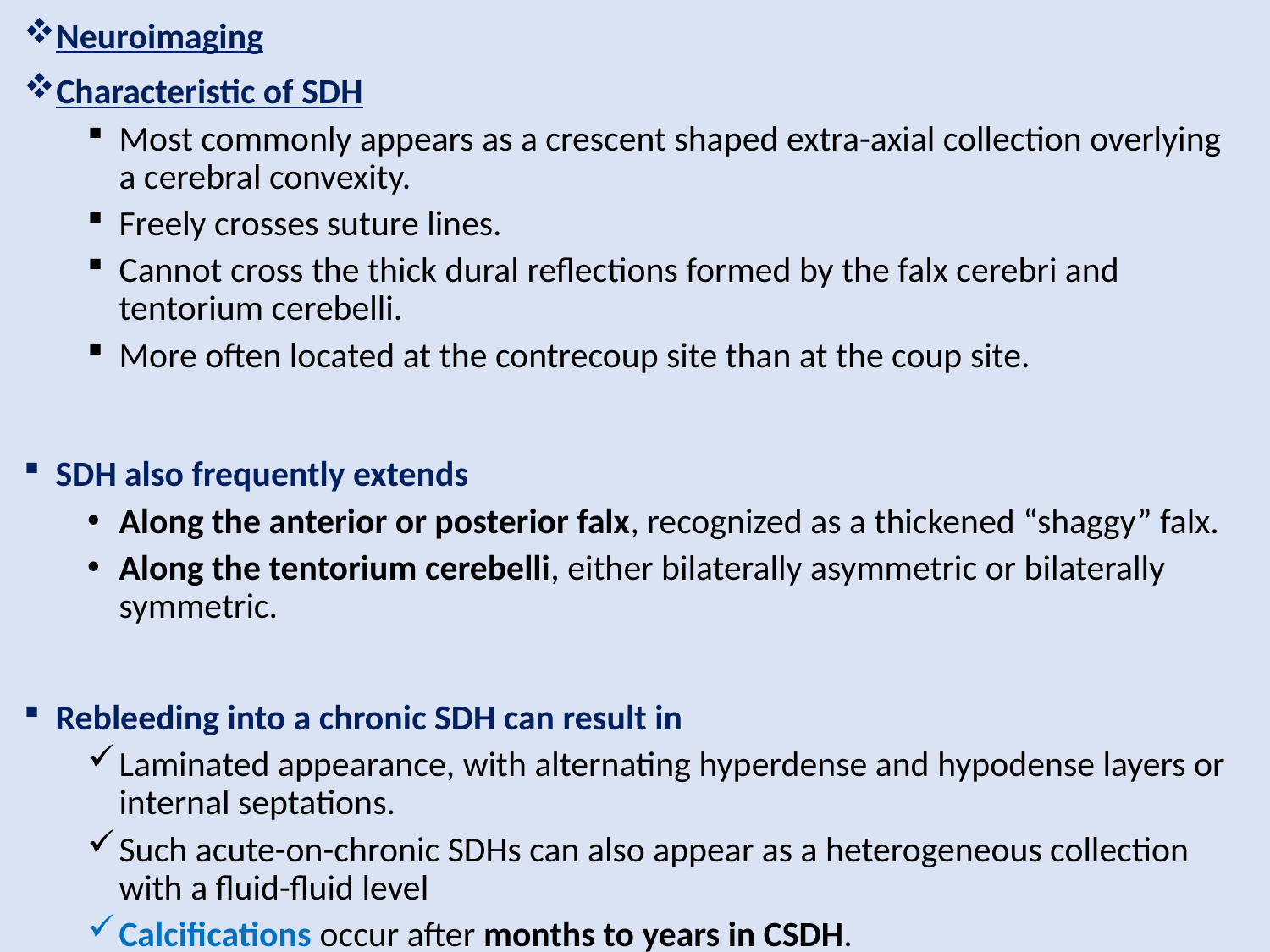

Neuroimaging
Characteristic of SDH
Most commonly appears as a crescent shaped extra-axial collection overlying a cerebral convexity.
Freely crosses suture lines.
Cannot cross the thick dural reflections formed by the falx cerebri and tentorium cerebelli.
More often located at the contrecoup site than at the coup site.

SDH also frequently extends
Along the anterior or posterior falx, recognized as a thickened “shaggy” falx.
Along the tentorium cerebelli, either bilaterally asymmetric or bilaterally symmetric.

Rebleeding into a chronic SDH can result in
Laminated appearance, with alternating hyperdense and hypodense layers or internal septations.
Such acute-on-chronic SDHs can also appear as a heterogeneous collection with a fluid-fluid level
Calcifications occur after months to years in CSDH.